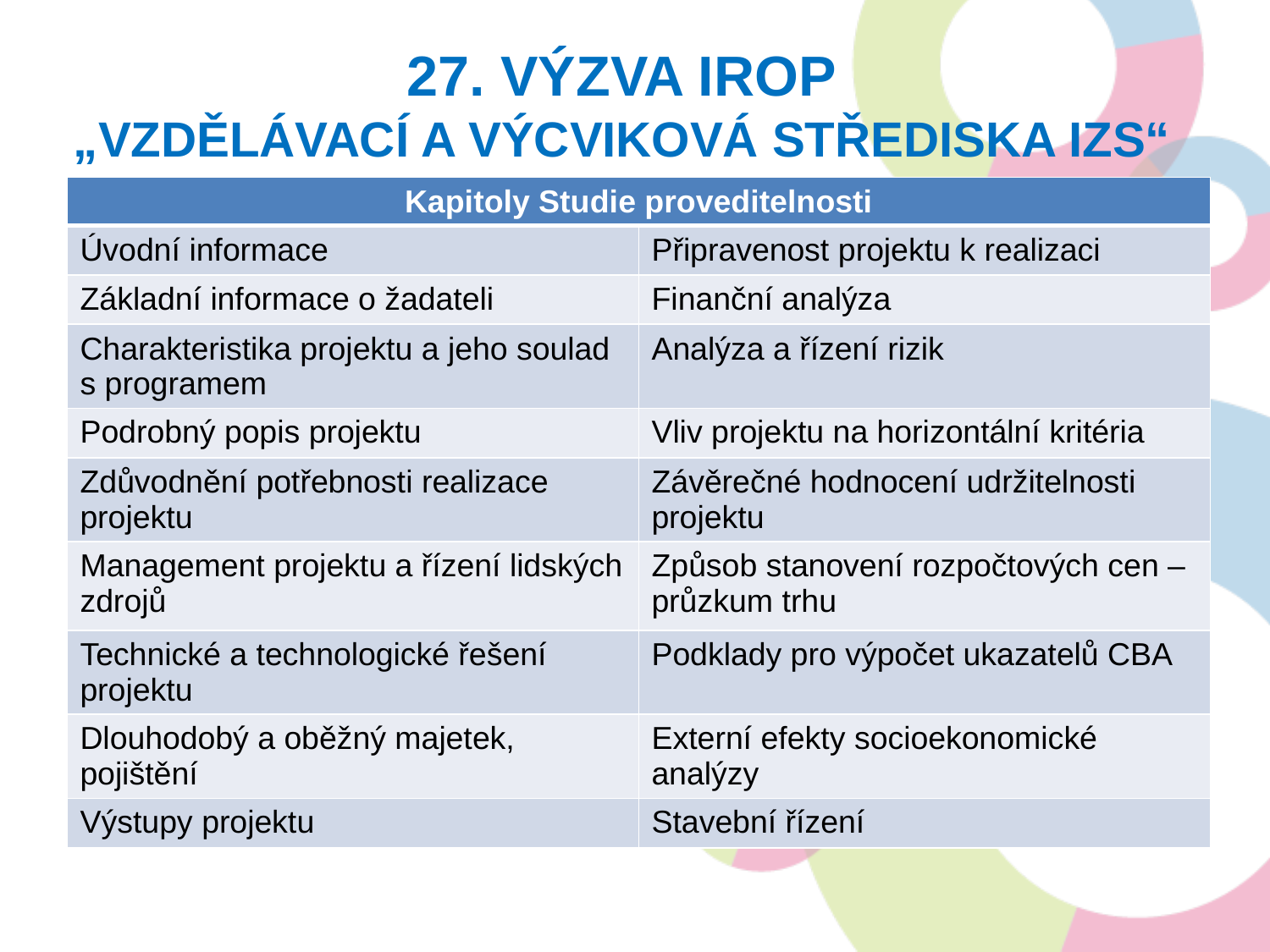

27. výzva IROP
„Vzdělávací a výcviková střediska IZS“

| Kapitoly Studie proveditelnosti |  |
| --- | --- |
| Úvodní informace | Připravenost projektu k realizaci |
| Základní informace o žadateli | Finanční analýza |
| Charakteristika projektu a jeho soulad s programem | Analýza a řízení rizik |
| Podrobný popis projektu | Vliv projektu na horizontální kritéria |
| Zdůvodnění potřebnosti realizace projektu | Závěrečné hodnocení udržitelnosti projektu |
| Management projektu a řízení lidských zdrojů | Způsob stanovení rozpočtových cen – průzkum trhu |
| Technické a technologické řešení projektu | Podklady pro výpočet ukazatelů CBA |
| Dlouhodobý a oběžný majetek, pojištění | Externí efekty socioekonomické analýzy |
| Výstupy projektu | Stavební řízení |